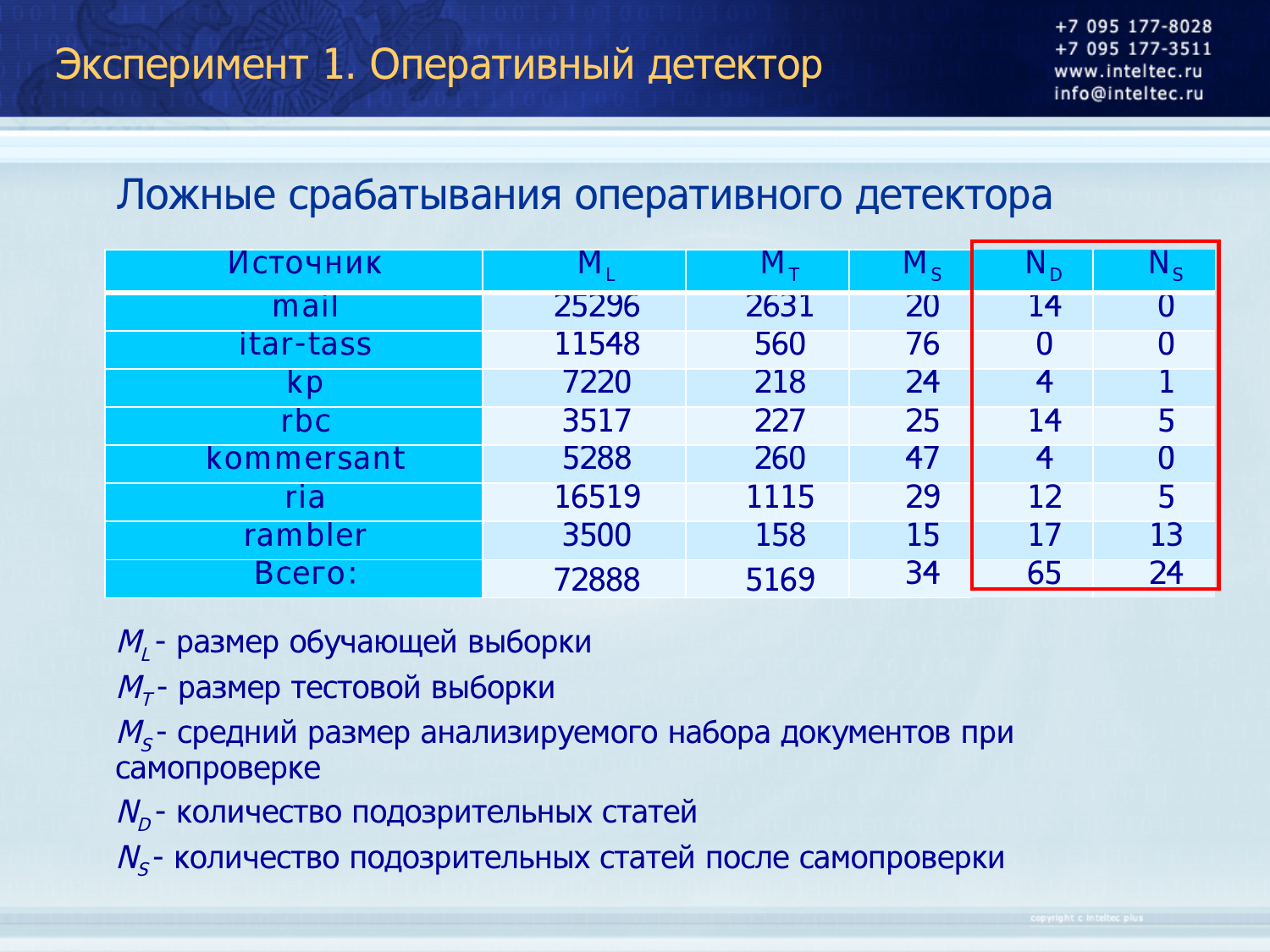

# Эксперимент 1. Оперативный детектор
Ложные срабатывания оперативного детектора
|  |
| --- |
| Источник | ML | MT | MS | ND | NS |
| --- | --- | --- | --- | --- | --- |
| mail | 25296 | 2631 | 20 | 14 | 0 |
| itar-tass | 11548 | 560 | 76 | 0 | 0 |
| kp | 7220 | 218 | 24 | 4 | 1 |
| rbc | 3517 | 227 | 25 | 14 | 5 |
| kommersant | 5288 | 260 | 47 | 4 | 0 |
| ria | 16519 | 1115 | 29 | 12 | 5 |
| rambler | 3500 | 158 | 15 | 17 | 13 |
| Всего: | 72888 | 5169 | 34 | 65 | 24 |
ML - размер обучающей выборки
MT - размер тестовой выборки
MS - средний размер анализируемого набора документов при самопроверке
ND - количество подозрительных статей
NS - количество подозрительных статей после самопроверки